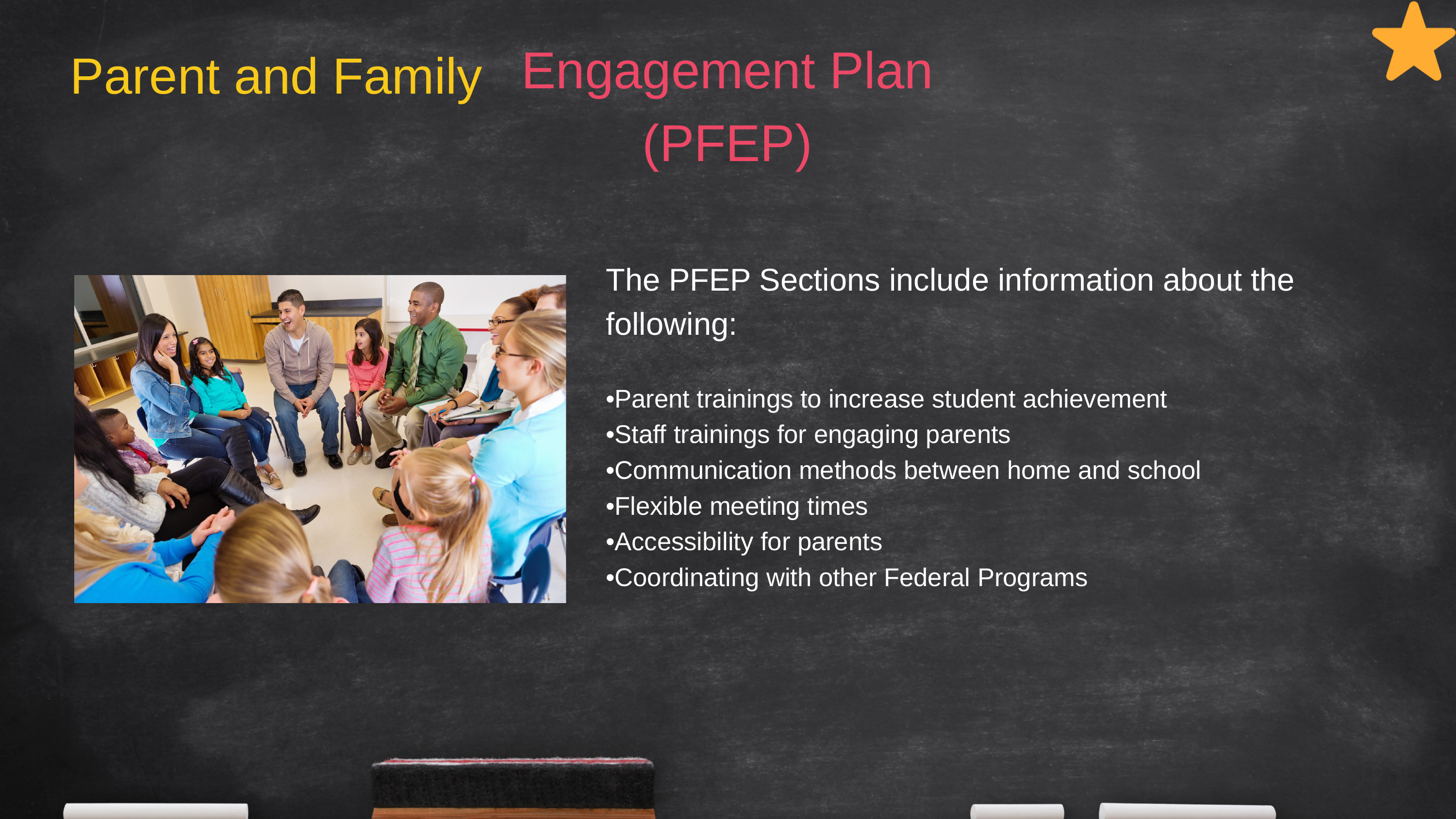

Engagement Plan (PFEP)
Parent and Family
The PFEP Sections include information about the following:

•Parent trainings to increase student achievement
•Staff trainings for engaging parents
•Communication methods between home and school
•Flexible meeting times
•Accessibility for parents
•Coordinating with other Federal Programs